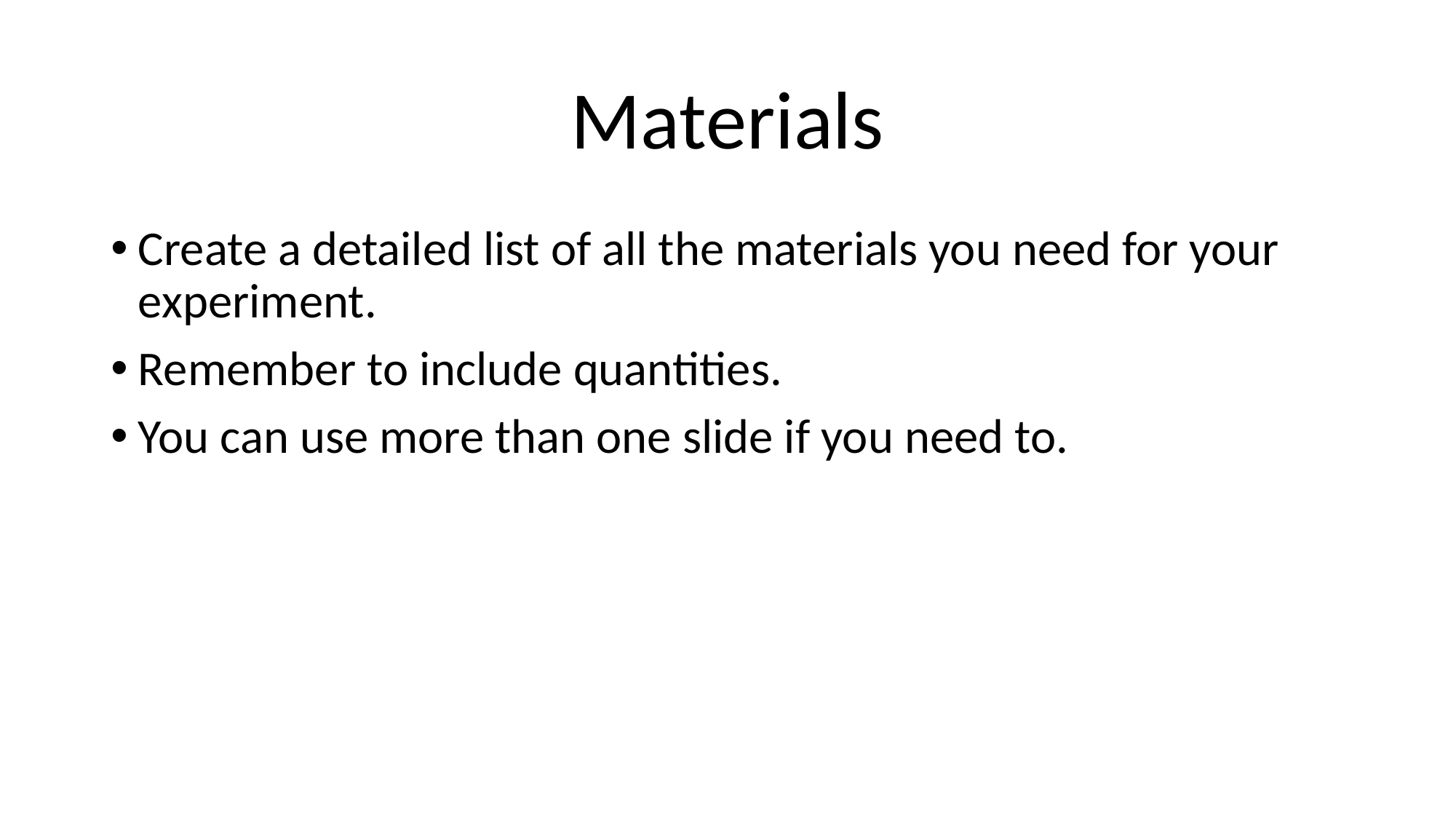

# Materials
Create a detailed list of all the materials you need for your experiment.
Remember to include quantities.
You can use more than one slide if you need to.